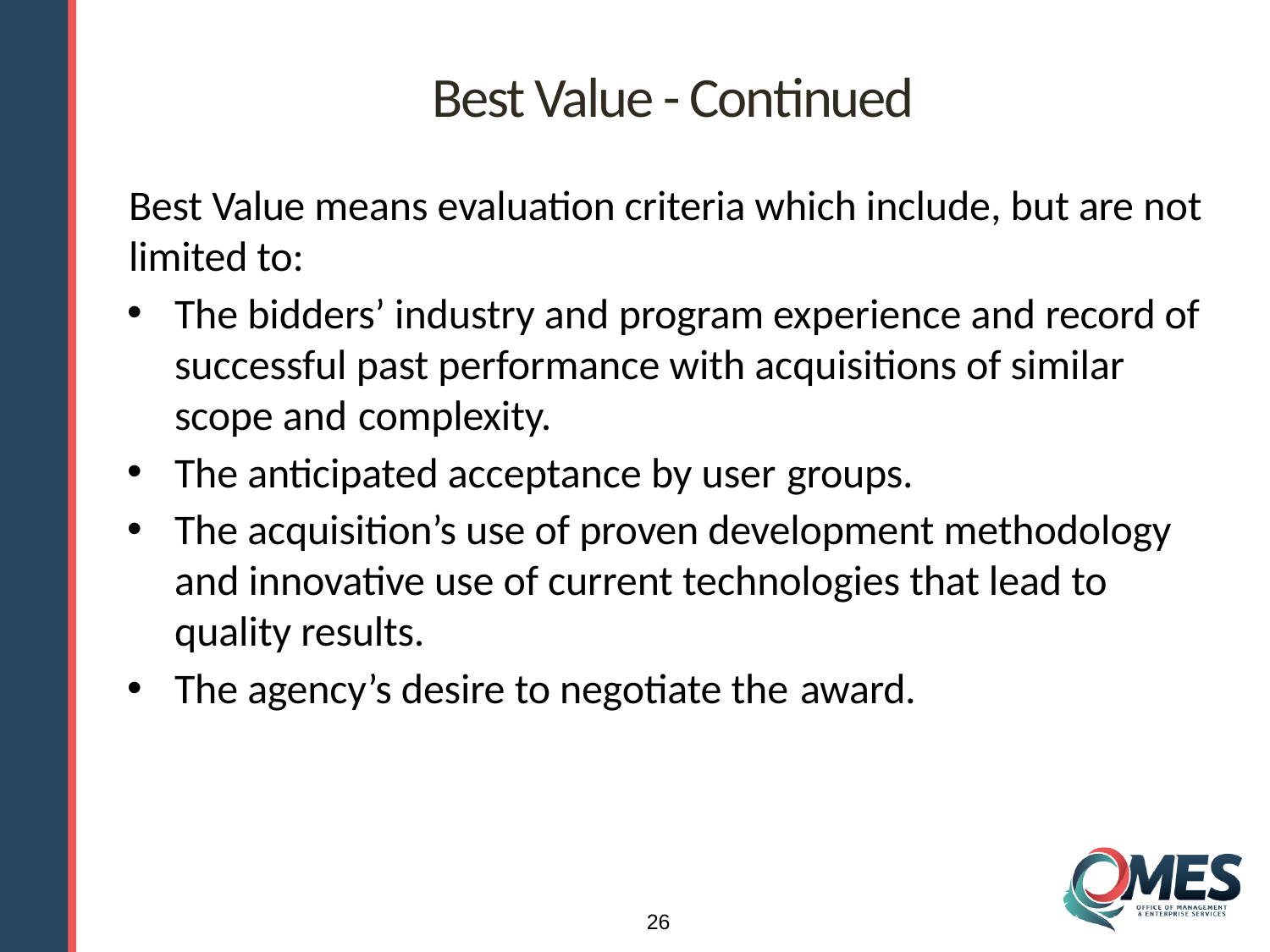

# Best Value - Continued
Best Value means evaluation criteria which include, but are not limited to:
The bidders’ industry and program experience and record of successful past performance with acquisitions of similar scope and complexity.
The anticipated acceptance by user groups.
The acquisition’s use of proven development methodology and innovative use of current technologies that lead to quality results.
The agency’s desire to negotiate the award.
26